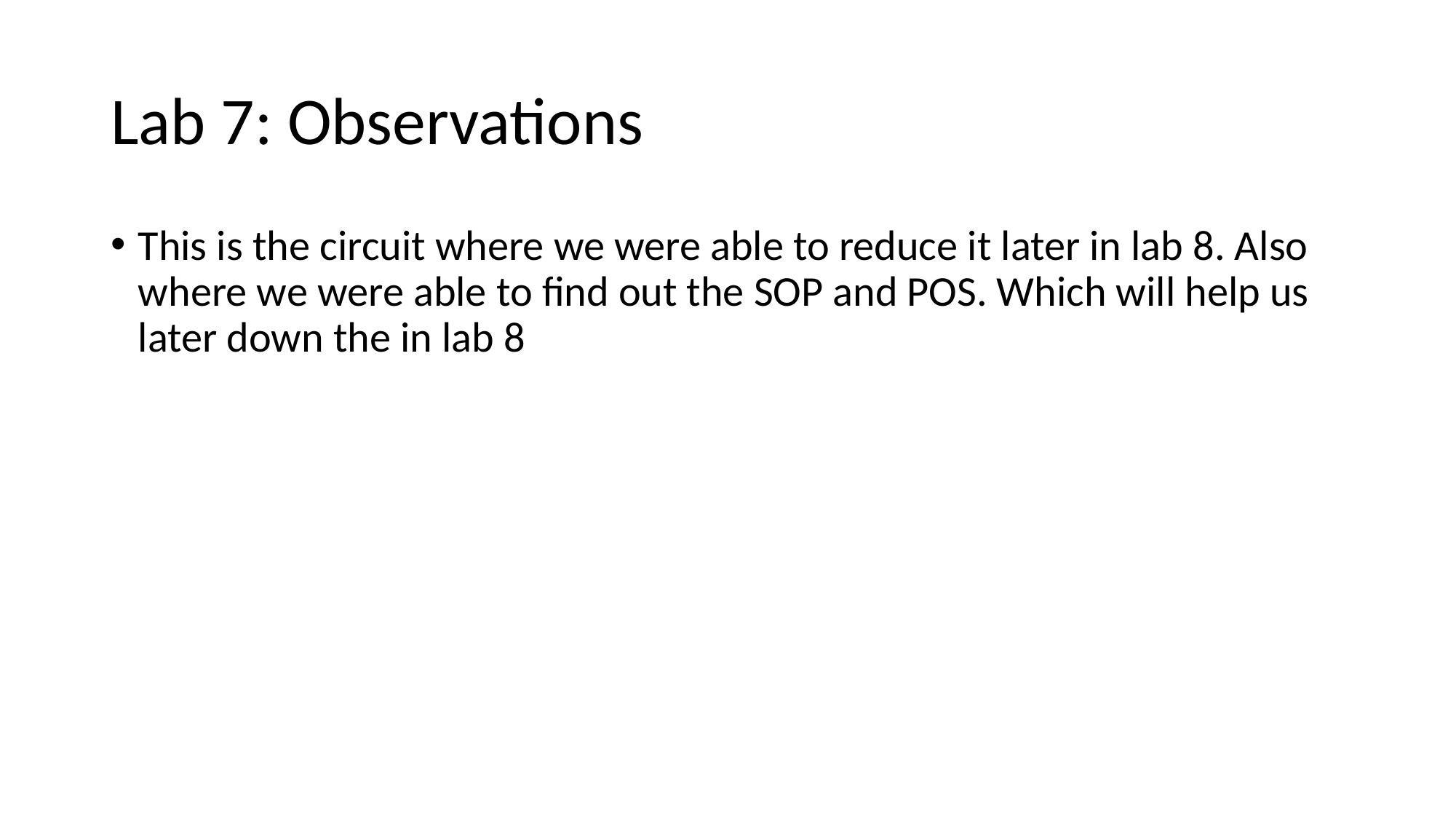

# Lab 7: Observations
This is the circuit where we were able to reduce it later in lab 8. Also where we were able to find out the SOP and POS. Which will help us later down the in lab 8